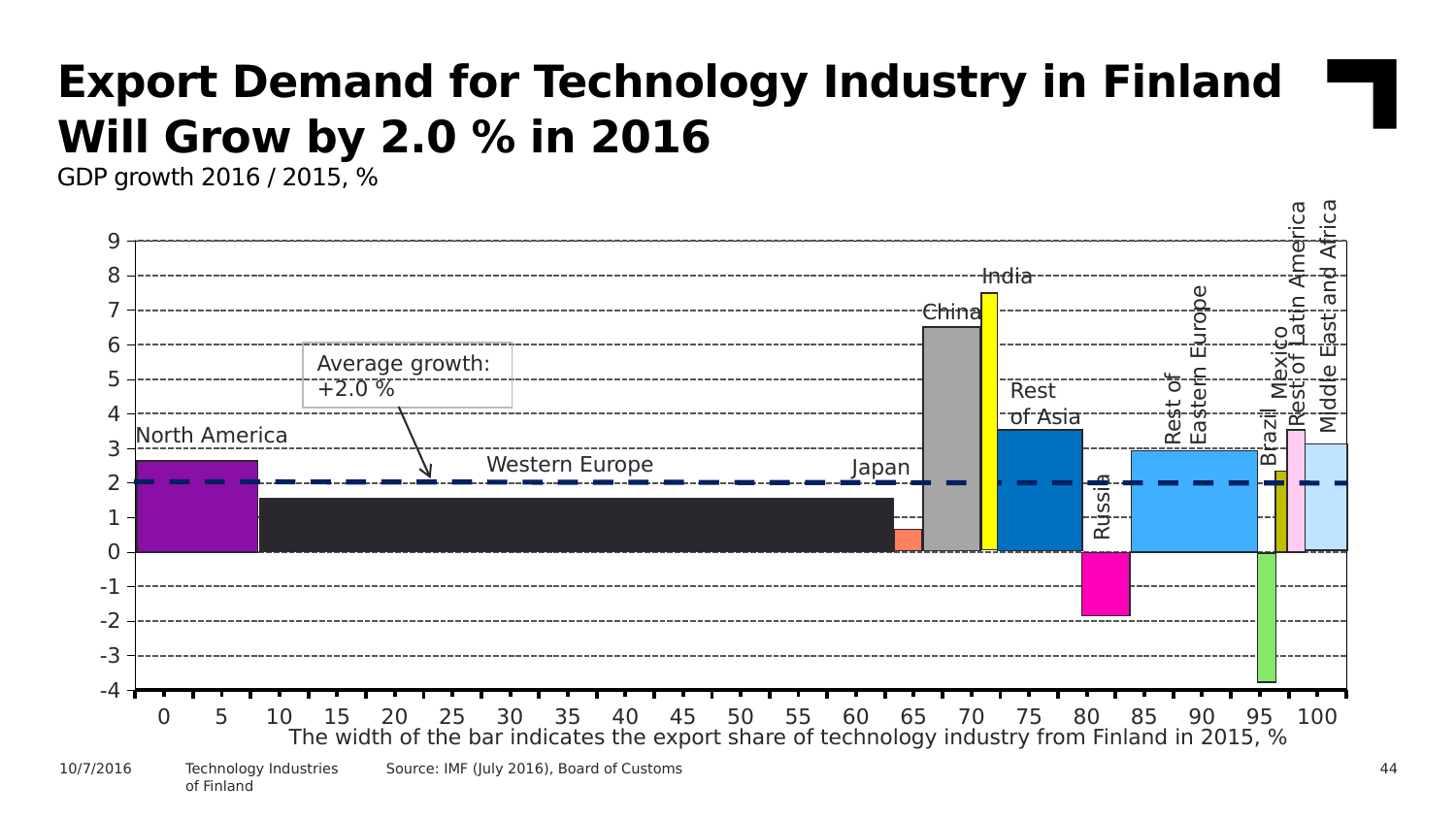

Export Demand for Technology Industry in Finland Will Grow by 2.0 % in 2016
GDP growth 2016 / 2015, %

### Chart

| Category | Kasvun osuus 2007 |
|---|---|
| 0 | None |
| 5 | None |
| 10 | None |
| 15 | None |
| 20 | None |
| 25 | None |
| 30 | None |
| 35 | None |
| 40 | None |
| 45 | None |
| 50 | None |
| 55 | None |
| 60 | None |
| 65 | None |
| 70 | None |
| 75 | None |
| 80 | None |
| 85 | None |
| 90 | None |
| 95 | None |
| 100 | None |
India
Mexico
Rest of
Eastern Europe
Rest of Latin America
China

Middle East and Africa

Average growth:
+2.0 %
Rest
of Asia
North America
Brazil
Russia

Western Europe

Japan

The width of the bar indicates the export share of technology industry from Finland in 2015, %
10/7/2016

Technology Industries
of Finland
Source: IMF (July 2016), Board of Customs
44